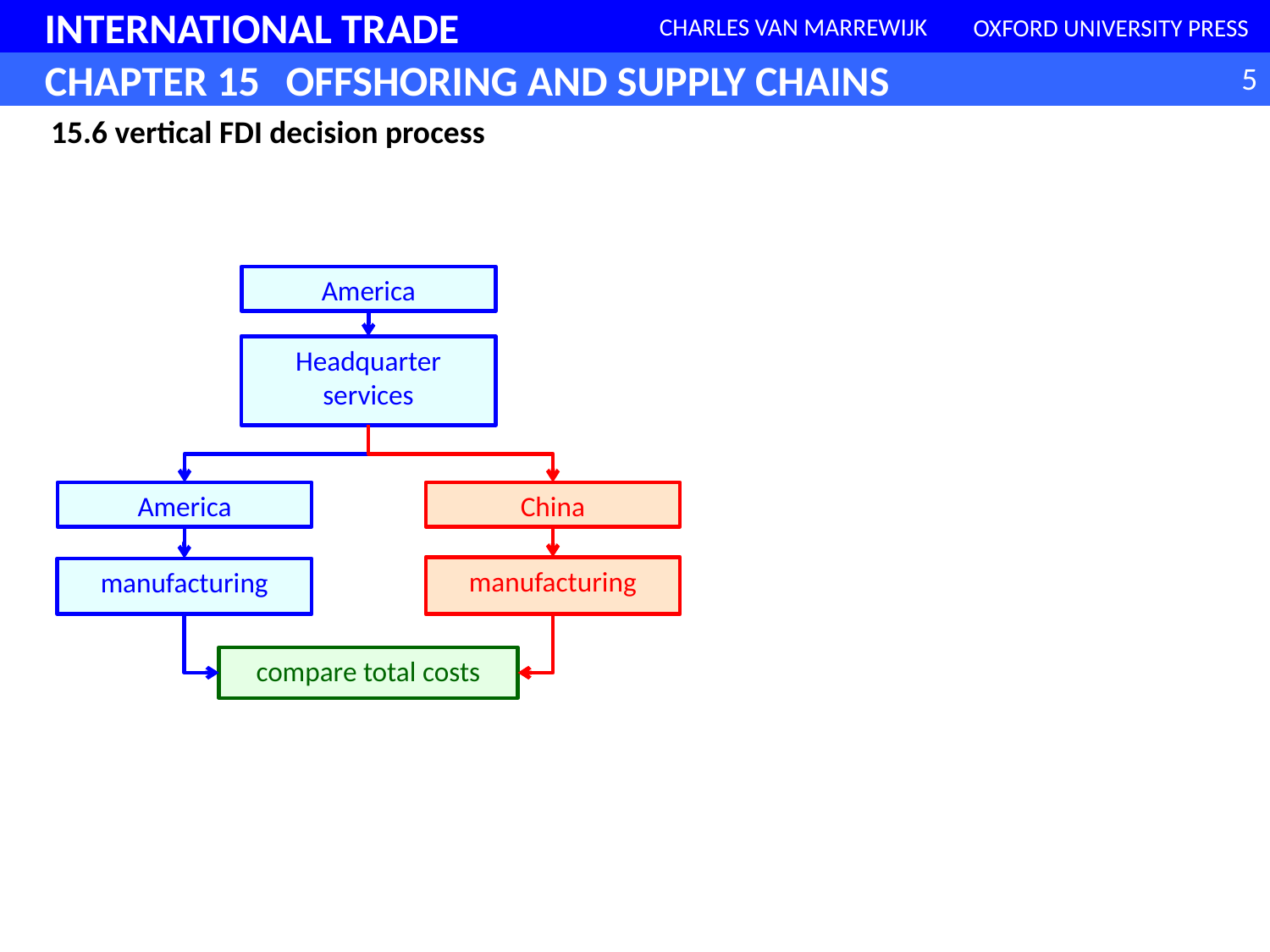

15.6 vertical FDI decision process
America
Headquarter services
America
China
manufacturing
manufacturing
compare total costs